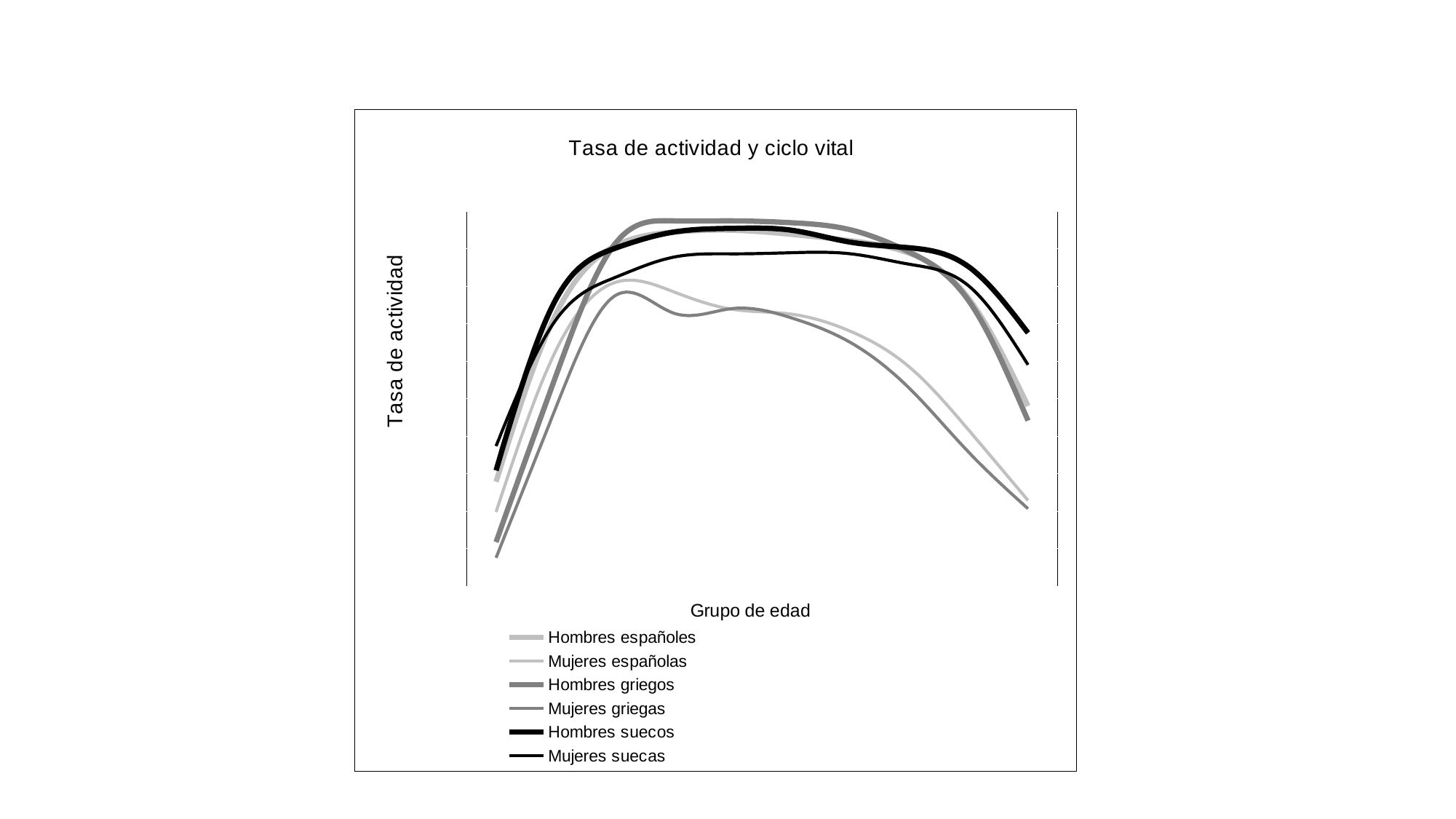

### Chart: Tasa de actividad y ciclo vital

| Category |  |  |  |  |  |  |
|---|---|---|---|---|---|---|
| 15 - 19 | 27.8 | 19.7 | 11.7 | 7.5 | 30.8 | 37.30000000000001 |
| 20 - 24 | 72.1 | 62.4 | 55.5 | 47.1 | 76.1 | 70.7 |
| 25 - 29 | 90.6 | 80.9 | 91.0 | 77.3 | 90.0 | 82.2 |
| 30 - 34 | 94.4 | 78.5 | 97.4 | 72.8 | 94.4 | 87.7 |
| 35 - 39 | 94.9 | 73.8 | 97.4 | 74.0 | 95.4 | 88.6 |
| 40 - 44 | 93.8 | 72.5 | 96.9 | 71.5 | 94.9 | 88.9 |
| 45 - 49 | 92.1 | 67.9 | 95.0 | 64.9 | 91.7 | 88.6 |
| 50 - 54 | 88.7 | 58.3 | 89.0 | 52.6 | 90.2 | 85.8 |
| 55 - 59 | 76.6 | 41.5 | 76.0 | 35.6 | 85.1 | 80.0 |
| 60 - 64 | 48.0 | 22.8 | 44.1 | 20.6 | 67.5 | 59.0 |